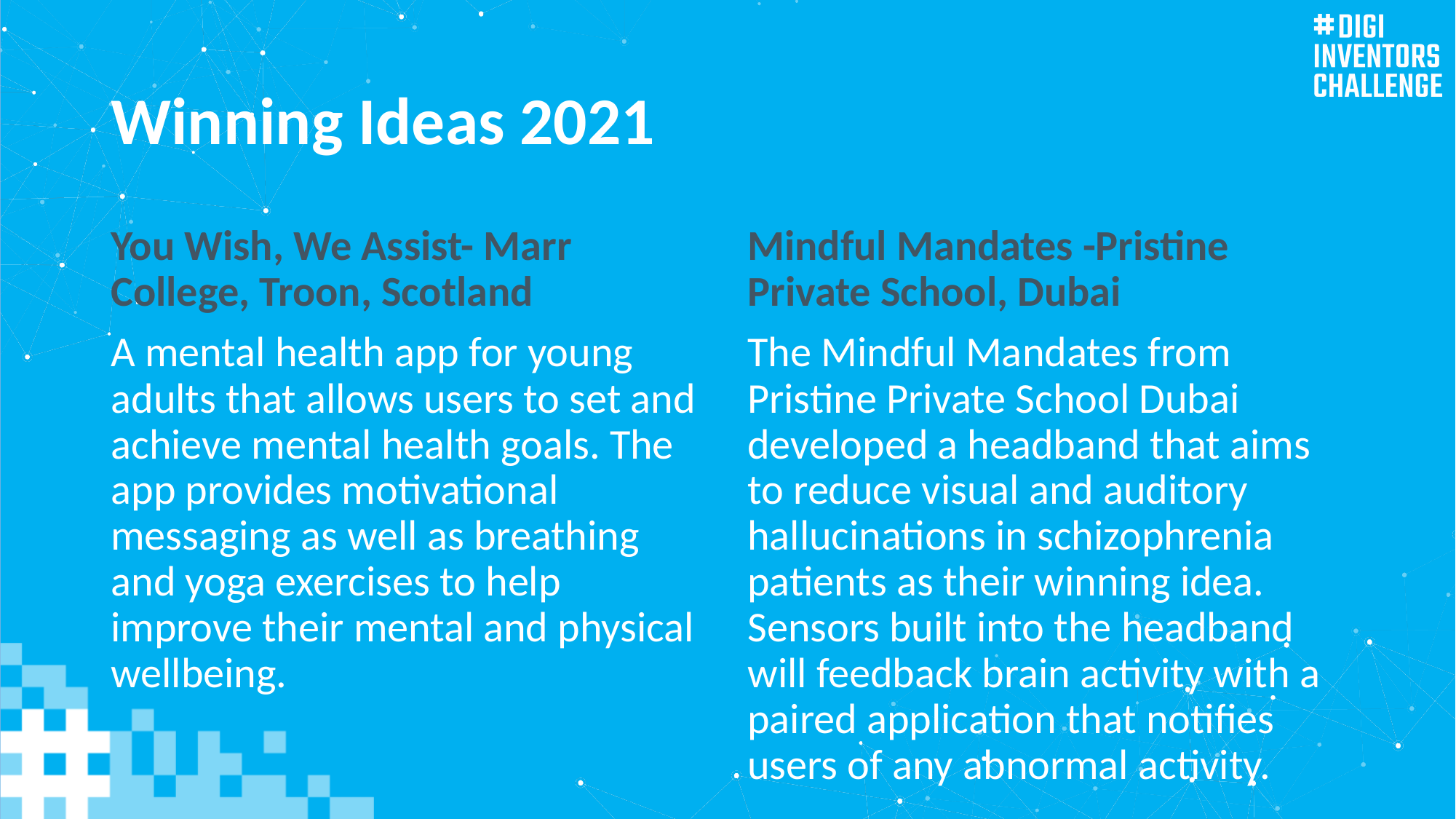

# Winning Ideas 2021
You Wish, We Assist- Marr College, Troon, Scotland
A mental health app for young adults that allows users to set and achieve mental health goals. The app provides motivational messaging as well as breathing and yoga exercises to help improve their mental and physical wellbeing.

Mindful Mandates -Pristine Private School, Dubai
The Mindful Mandates from Pristine Private School Dubai developed a headband that aims to reduce visual and auditory hallucinations in schizophrenia patients as their winning idea. Sensors built into the headband will feedback brain activity with a paired application that notifies users of any abnormal activity.